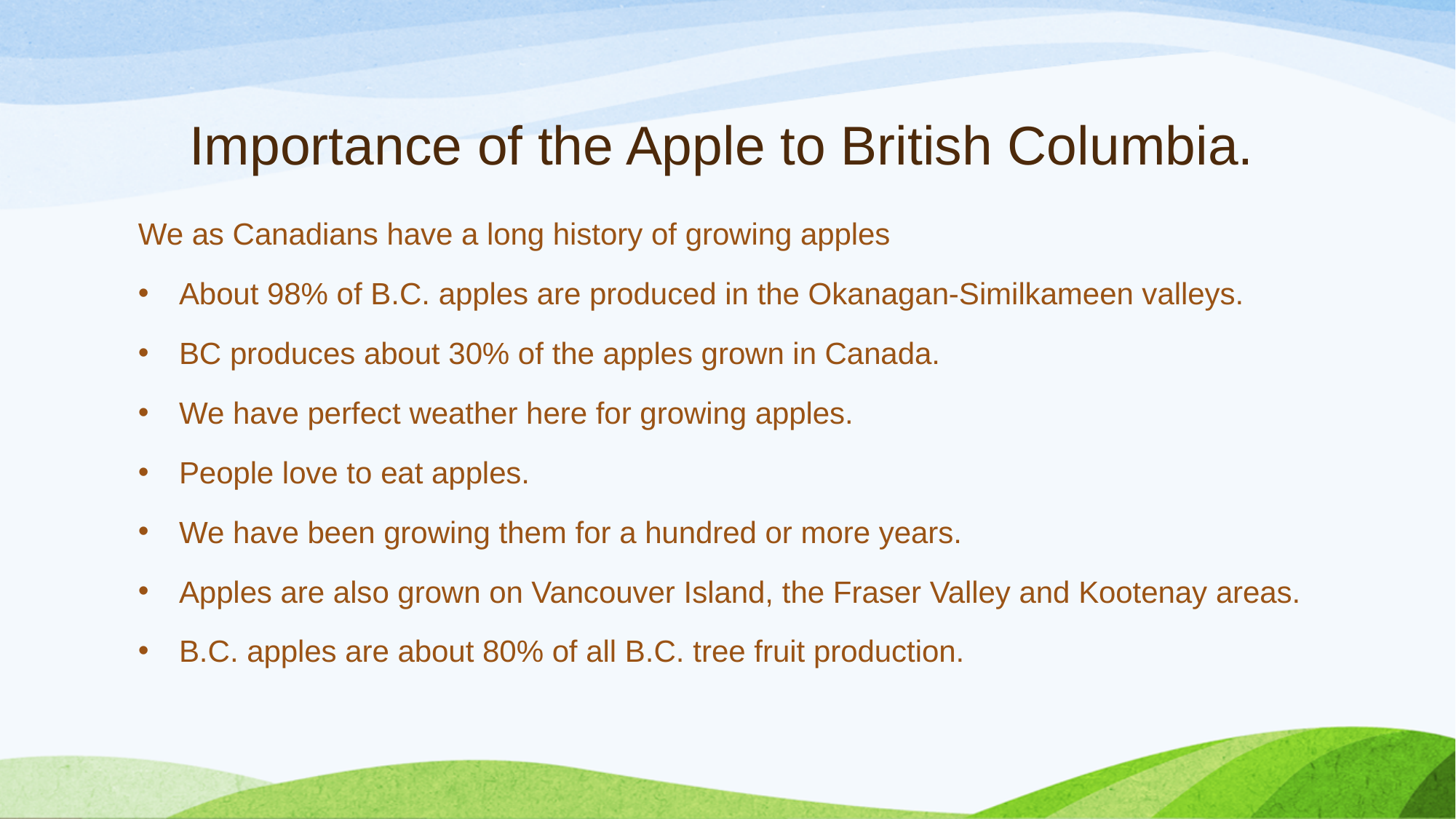

# Importance of the Apple to British Columbia.
We as Canadians have a long history of growing apples
About 98% of B.C. apples are produced in the Okanagan-Similkameen valleys.
BC produces about 30% of the apples grown in Canada.
We have perfect weather here for growing apples.
People love to eat apples.
We have been growing them for a hundred or more years.
Apples are also grown on Vancouver Island, the Fraser Valley and Kootenay areas.
B.C. apples are about 80% of all B.C. tree fruit production.